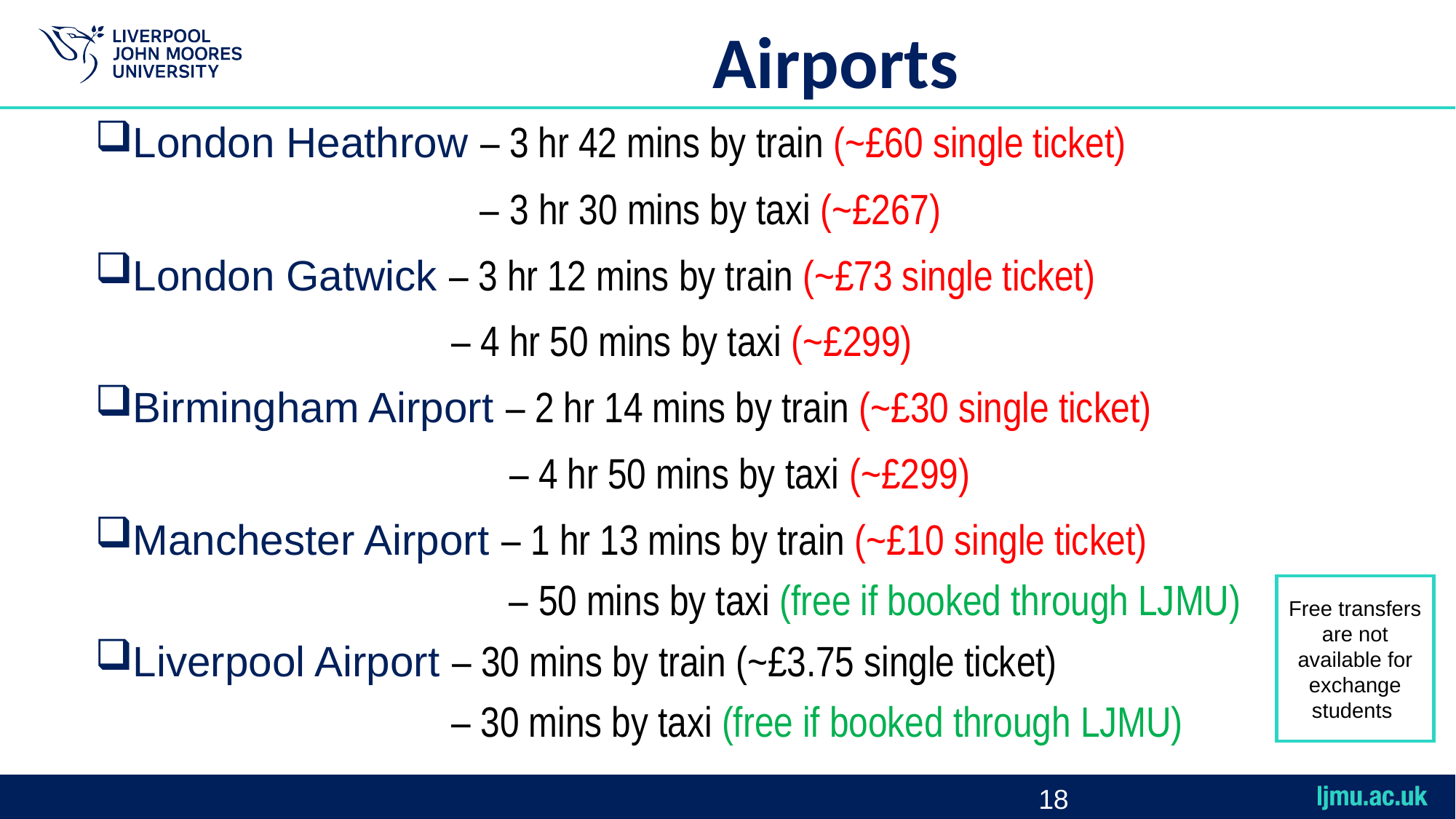

Airports
London Heathrow – 3 hr 42 mins by train (~£60 single ticket)
                                        – 3 hr 30 mins by taxi (~£267)
London Gatwick – 3 hr 12 mins by train (~£73 single ticket)
                                     – 4 hr 50 mins by taxi (~£299)
Birmingham Airport – 2 hr 14 mins by train (~£30 single ticket)
                                           – 4 hr 50 mins by taxi (~£299)
Manchester Airport – 1 hr 13 mins by train (~£10 single ticket)
                                           – 50 mins by taxi (free if booked through LJMU)
Liverpool Airport – 30 mins by train (~£3.75 single ticket)
                                     – 30 mins by taxi (free if booked through LJMU)

Free transfers are not available for exchange students
18